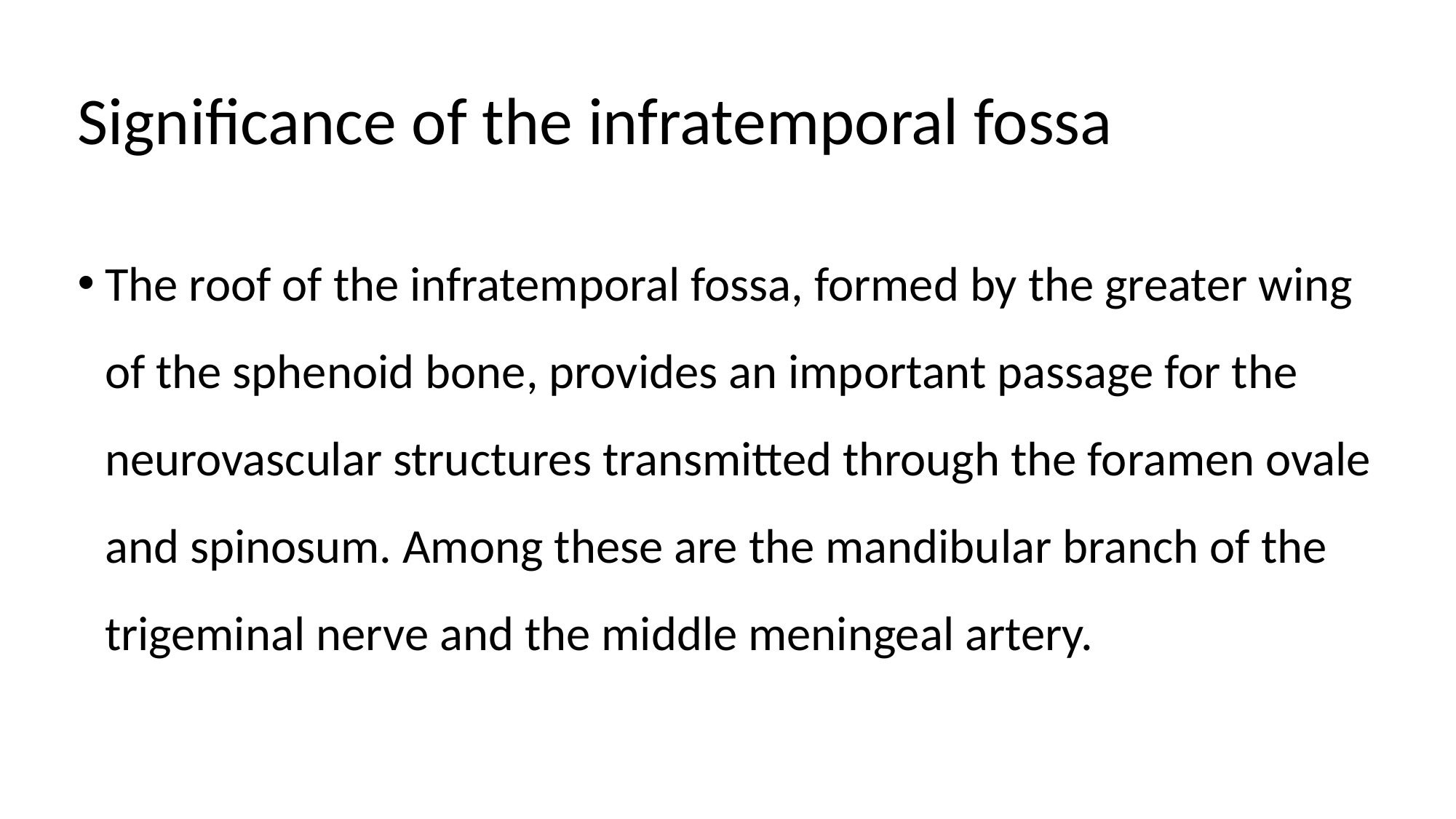

# Significance of the infratemporal fossa
The roof of the infratemporal fossa, formed by the greater wing of the sphenoid bone, provides an important passage for the neurovascular structures transmitted through the foramen ovale and spinosum. Among these are the mandibular branch of the trigeminal nerve and the middle meningeal artery.